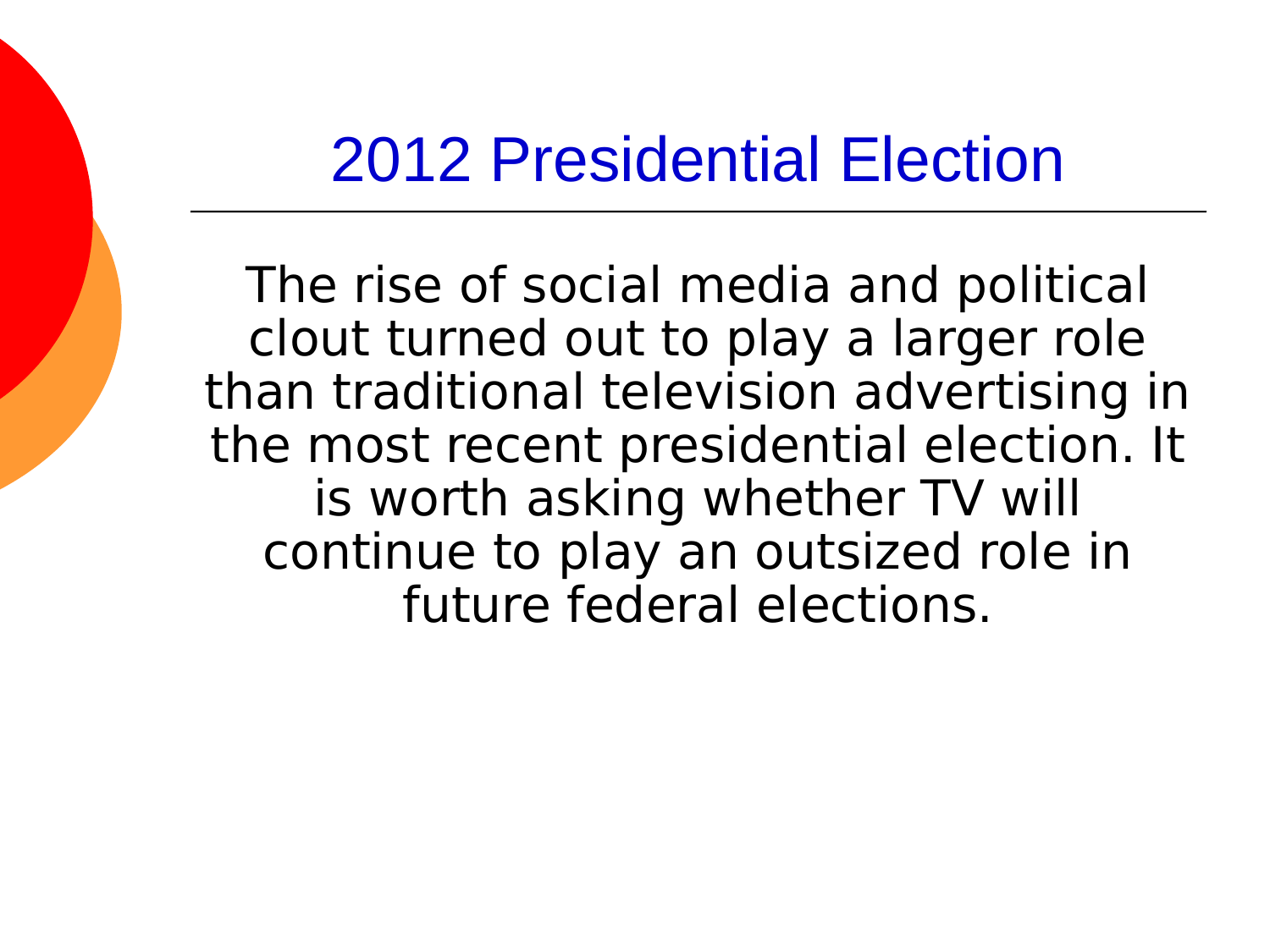

# 2012 Presidential Election
The rise of social media and political clout turned out to play a larger role than traditional television advertising in the most recent presidential election. It is worth asking whether TV will continue to play an outsized role in future federal elections.